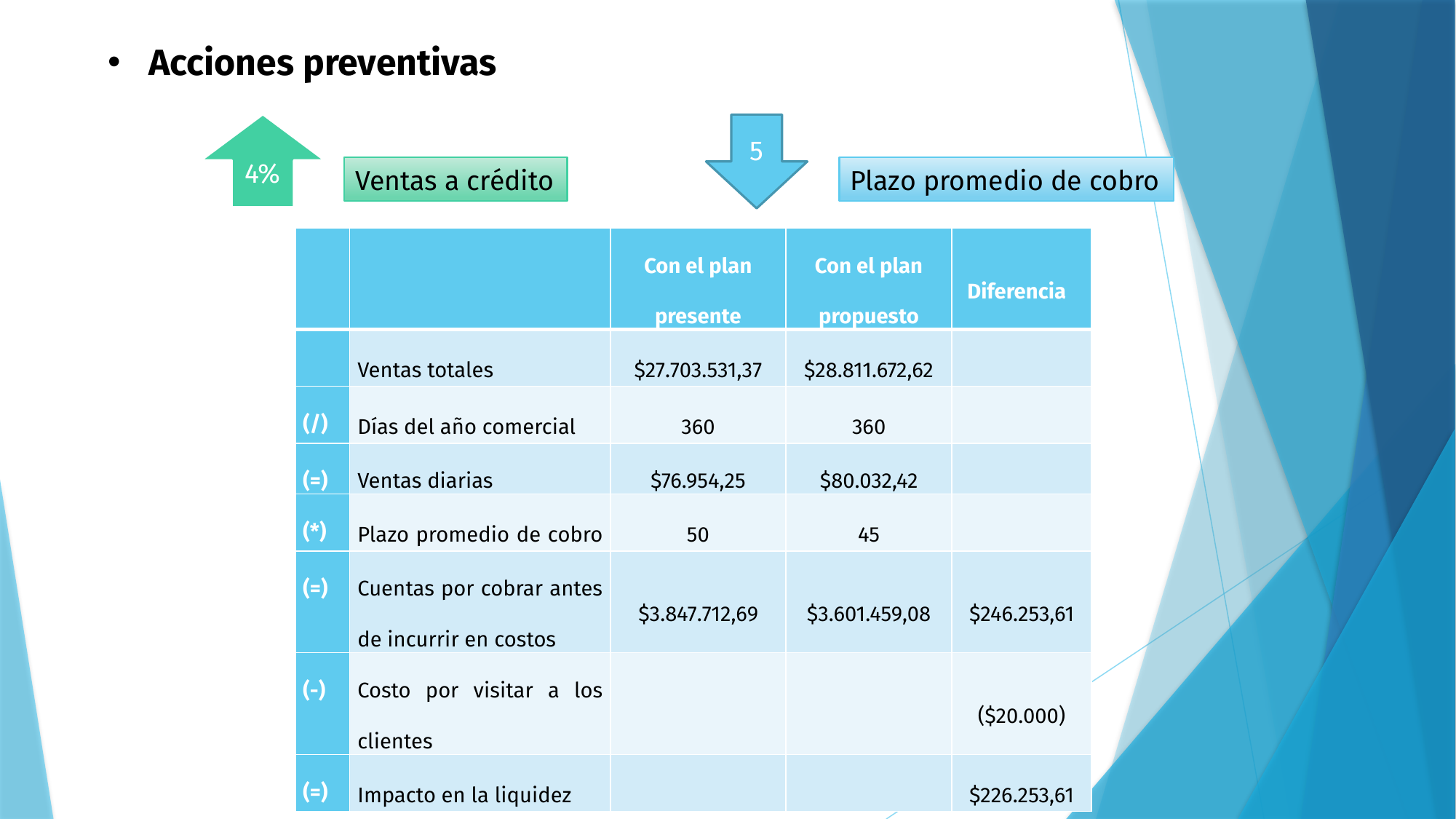

# Acciones preventivas
4%
5
Ventas a crédito
Plazo promedio de cobro
|  |  | Con el plan presente | Con el plan propuesto | Diferencia |
| --- | --- | --- | --- | --- |
|  | Ventas totales | $27.703.531,37 | $28.811.672,62 |  |
| (/) | Días del año comercial | 360 | 360 |  |
| (=) | Ventas diarias | $76.954,25 | $80.032,42 |  |
| (\*) | Plazo promedio de cobro | 50 | 45 |  |
| (=) | Cuentas por cobrar antes de incurrir en costos | $3.847.712,69 | $3.601.459,08 | $246.253,61 |
| (-) | Costo por visitar a los clientes |  |  | ($20.000) |
| (=) | Impacto en la liquidez |  |  | $226.253,61 |